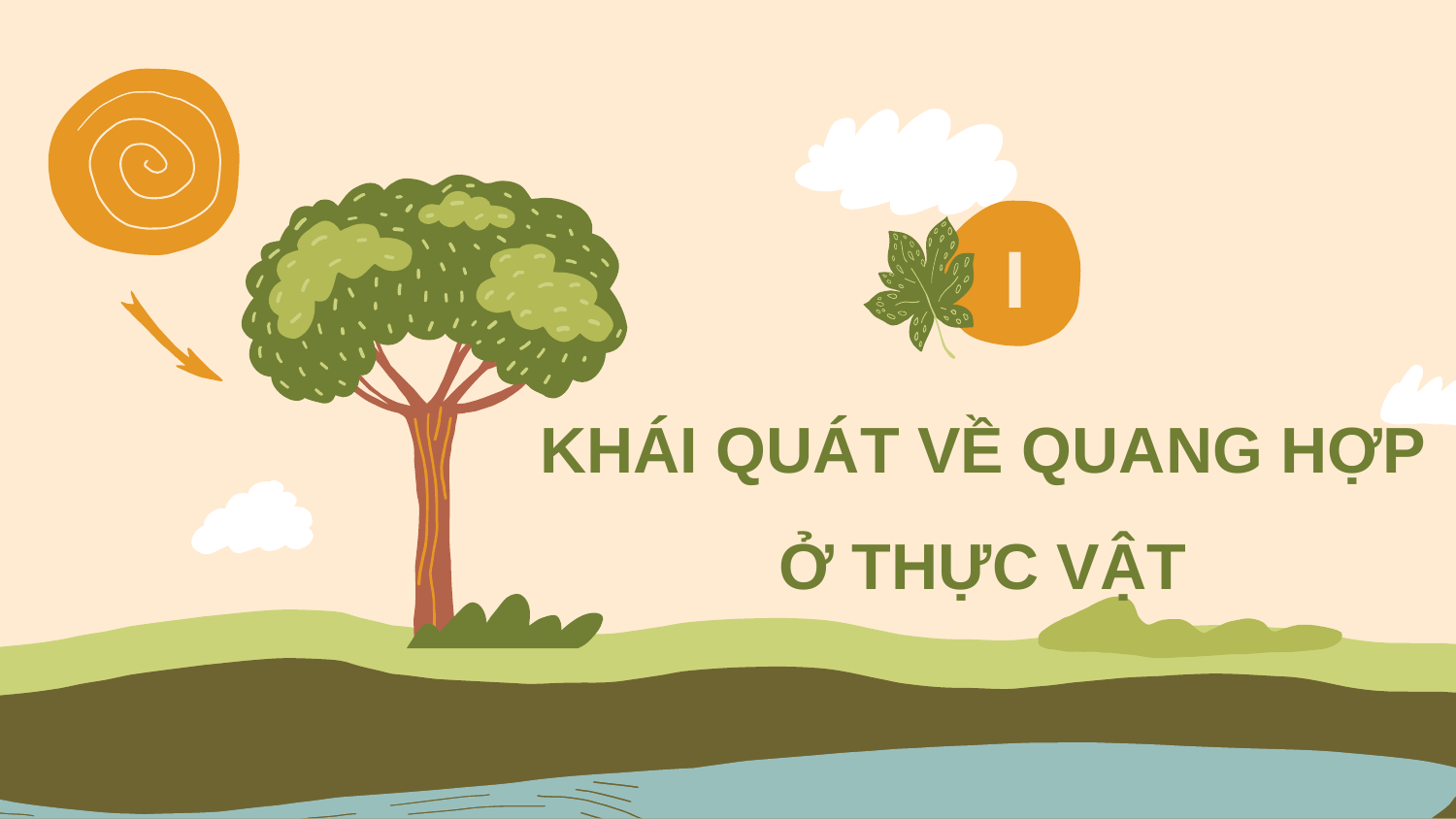

I

KHÁI QUÁT VỀ QUANG HỢP Ở THỰC VẬT